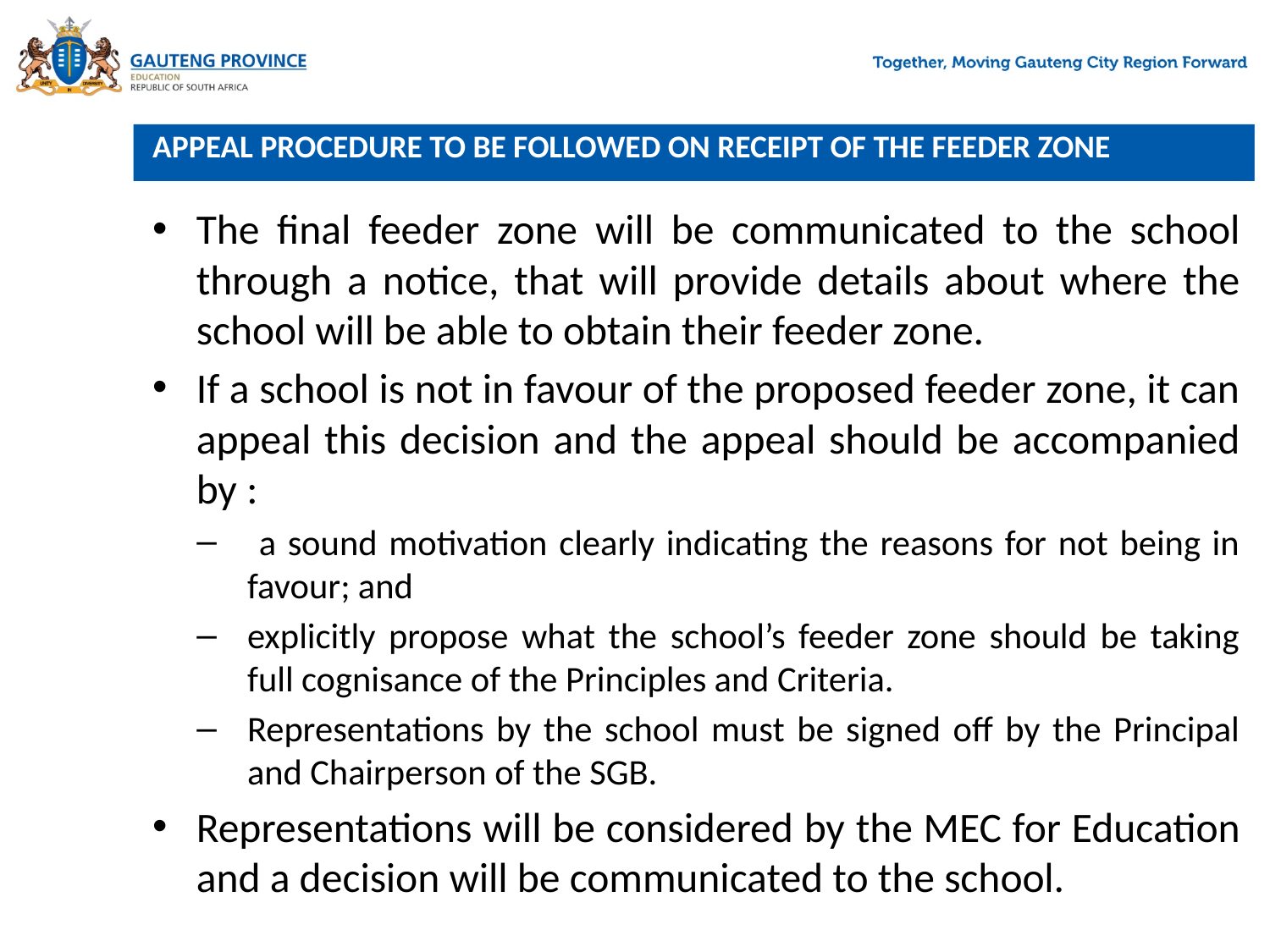

# APPEAL PROCEDURE TO BE FOLLOWED ON RECEIPT OF THE FEEDER ZONE
The final feeder zone will be communicated to the school through a notice, that will provide details about where the school will be able to obtain their feeder zone.
If a school is not in favour of the proposed feeder zone, it can appeal this decision and the appeal should be accompanied by :
 a sound motivation clearly indicating the reasons for not being in favour; and
explicitly propose what the school’s feeder zone should be taking full cognisance of the Principles and Criteria.
Representations by the school must be signed off by the Principal and Chairperson of the SGB.
Representations will be considered by the MEC for Education and a decision will be communicated to the school.